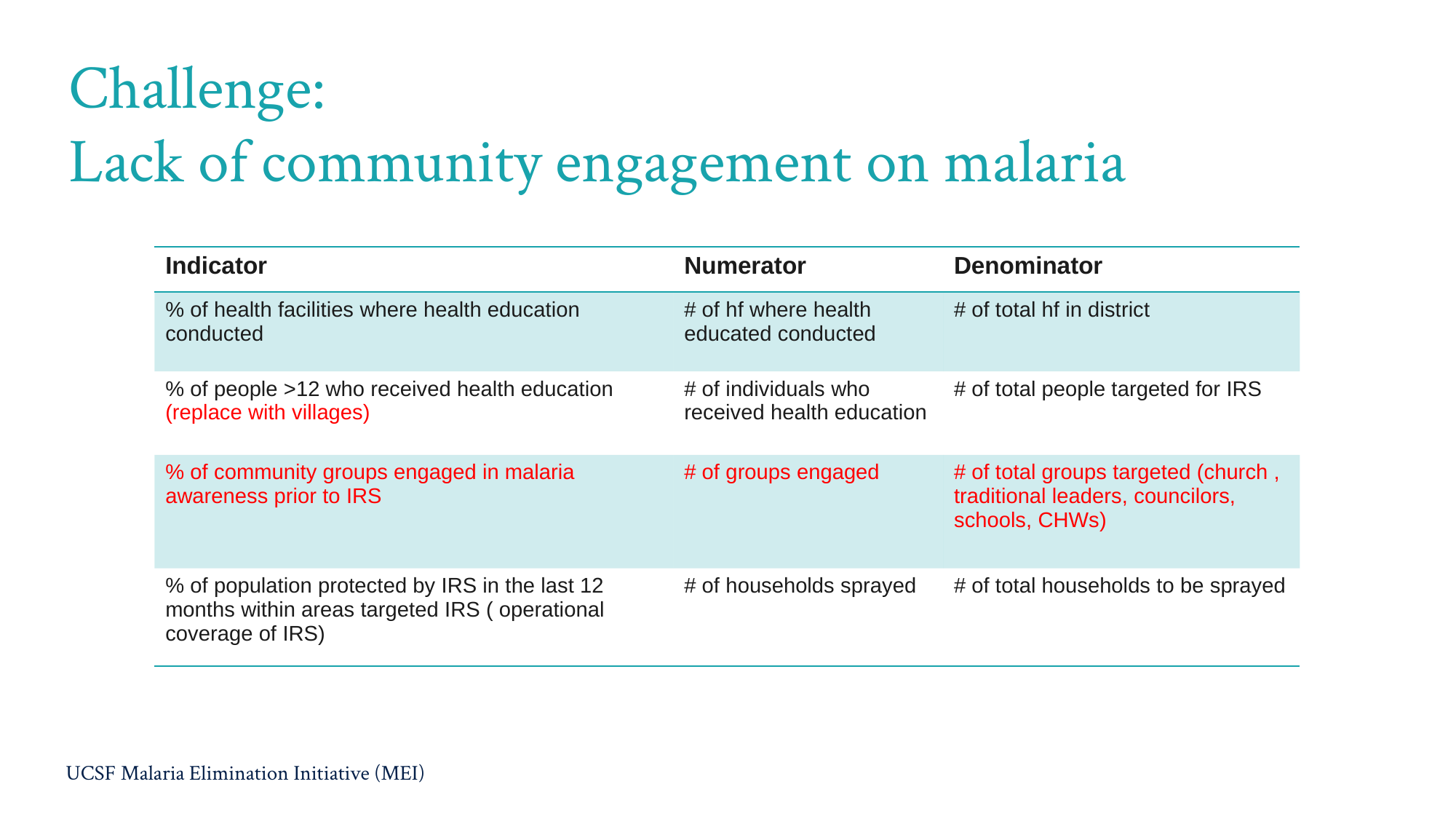

# Challenge: Lack of community engagement on malaria

| Indicator | Numerator | Denominator |
| --- | --- | --- |
| % of health facilities where health education conducted | # of hf where health educated conducted | # of total hf in district |
| % of people >12 who received health education (replace with villages) | # of individuals who received health education | # of total people targeted for IRS |
| % of community groups engaged in malaria awareness prior to IRS | # of groups engaged | # of total groups targeted (church , traditional leaders, councilors, schools, CHWs) |
| % of population protected by IRS in the last 12 months within areas targeted IRS ( operational coverage of IRS) | # of households sprayed | # of total households to be sprayed |